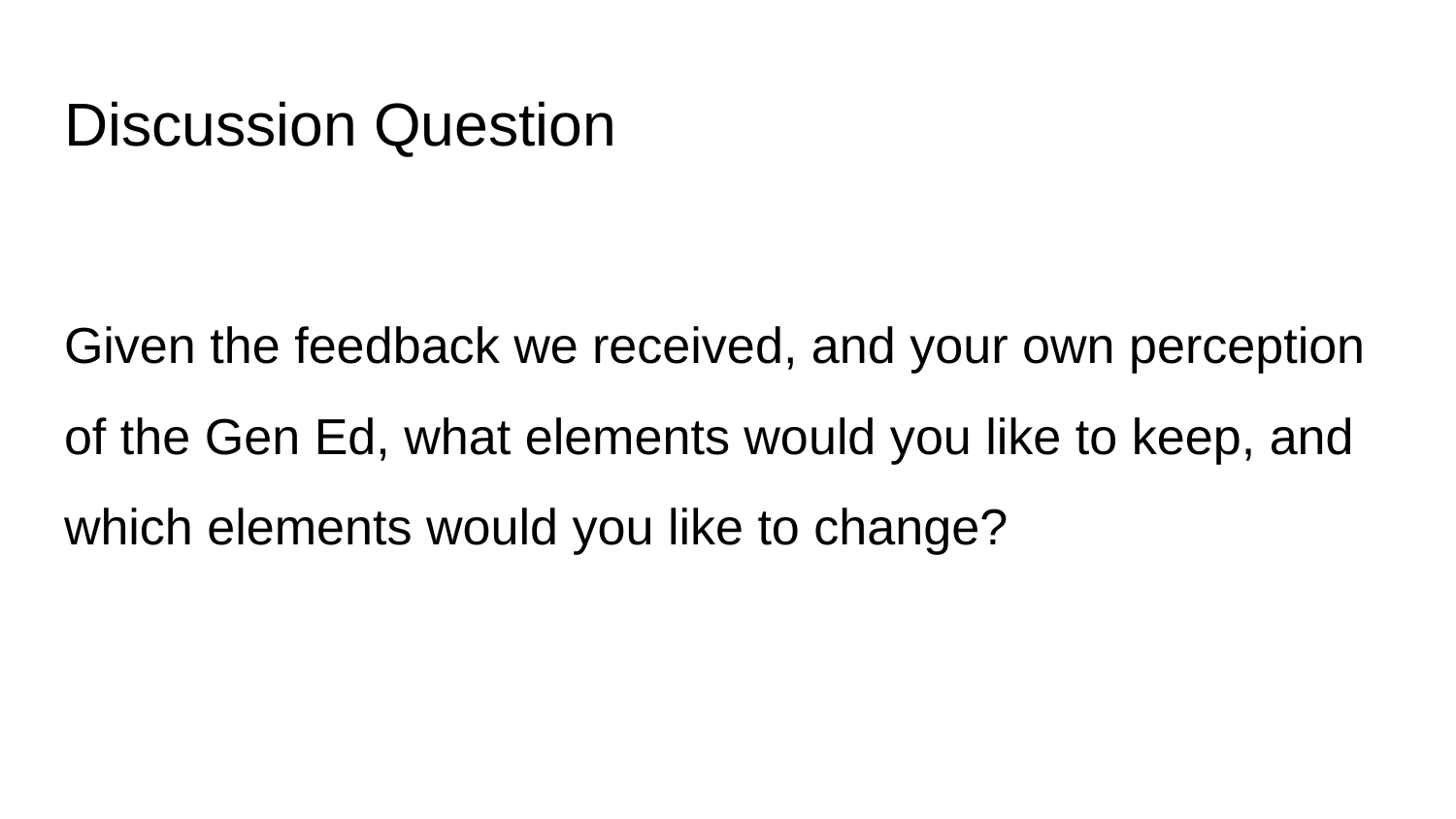

# Discussion Question

Given the feedback we received, and your own perception of the Gen Ed, what elements would you like to keep, and which elements would you like to change?